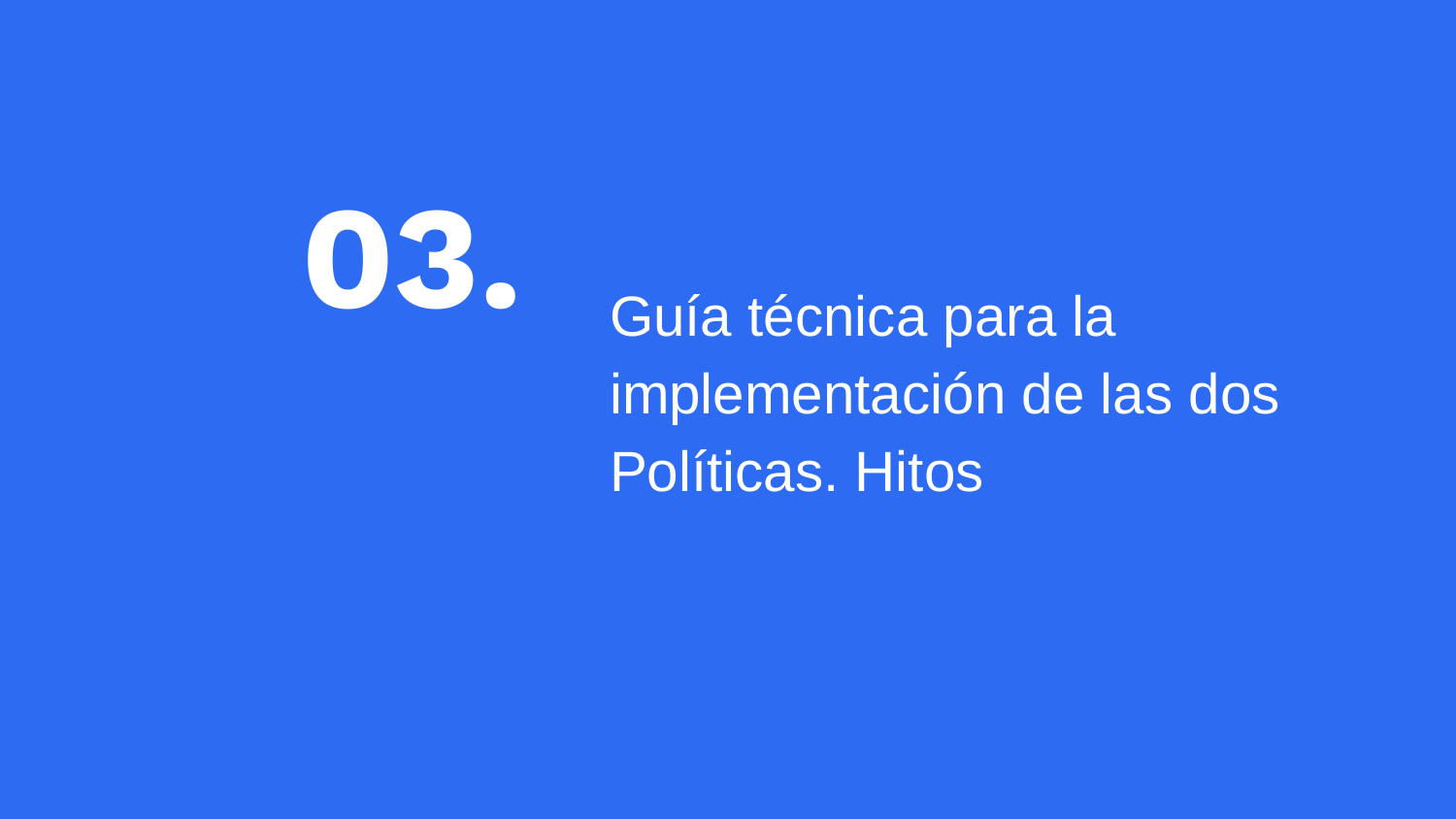

# Guía técnica para la implementación de las dos Políticas. Hitos
03.